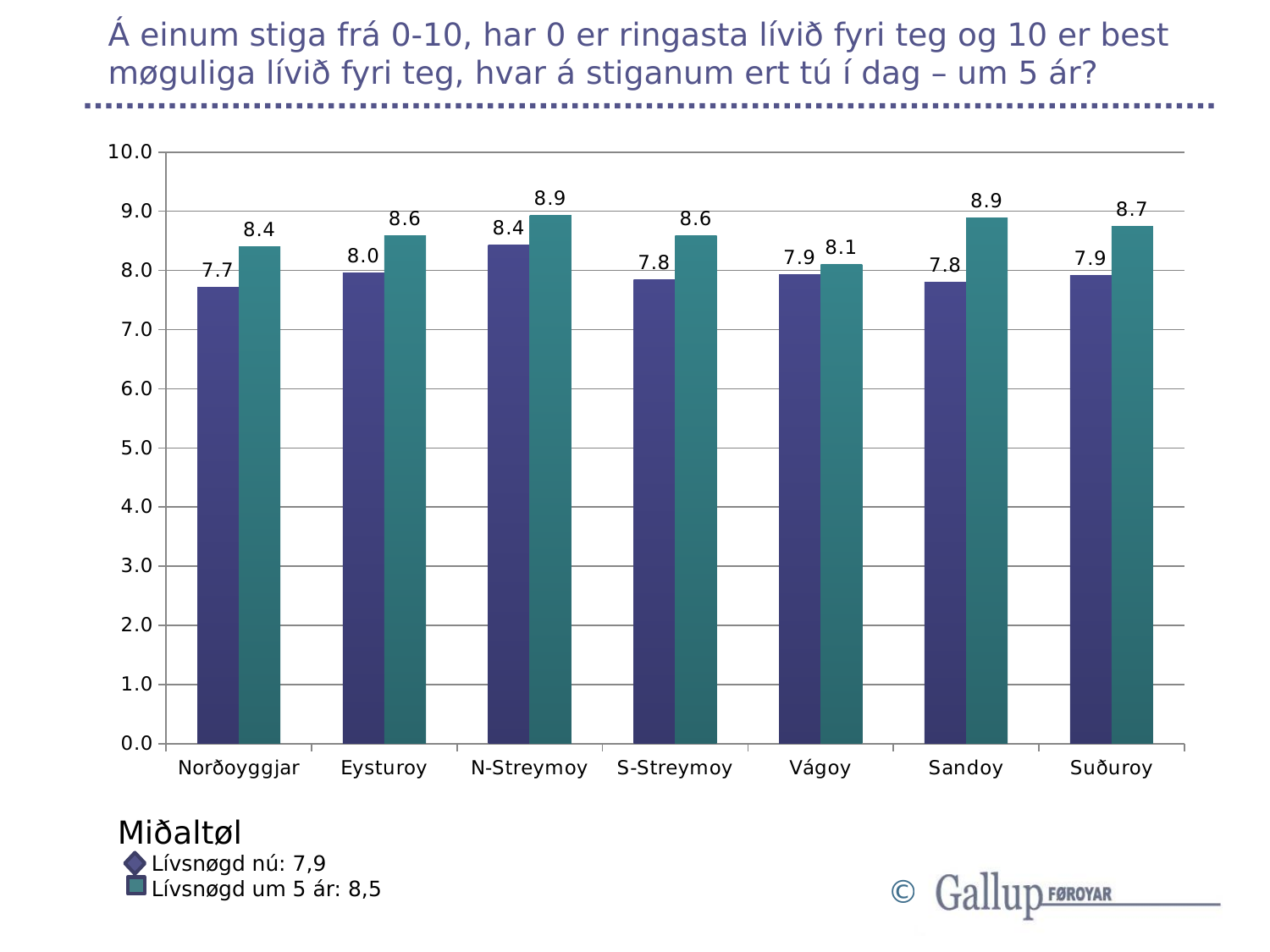

# Á einum stiga frá 0-10, har 0 er ringasta lívið fyri teg og 10 er best møguliga lívið fyri teg, hvar á stiganum ert tú í dag – um 5 ár?

### Chart

| Category | Lívsnøgd nú | Lívsnøgd um 5 ár |
|---|---|---|
| Norðoyggjar | 7.709713441099697 | 8.402677635183984 |
| Eysturoy | 7.961459179911687 | 8.584400587573148 |
| N-Streymoy | 8.4324007444631 | 8.935839354930856 |
| S-Streymoy | 7.843655728825208 | 8.590359486853282 |
| Vágoy | 7.9239873752435575 | 8.097677255910389 |
| Sandoy | 7.803373795979857 | 8.890574099627244 |
| Suðuroy | 7.920209065147371 | 8.739740987487494 |
Miðaltøl
     Lívsnøgd nú: 7,9
     Lívsnøgd um 5 ár: 8,5